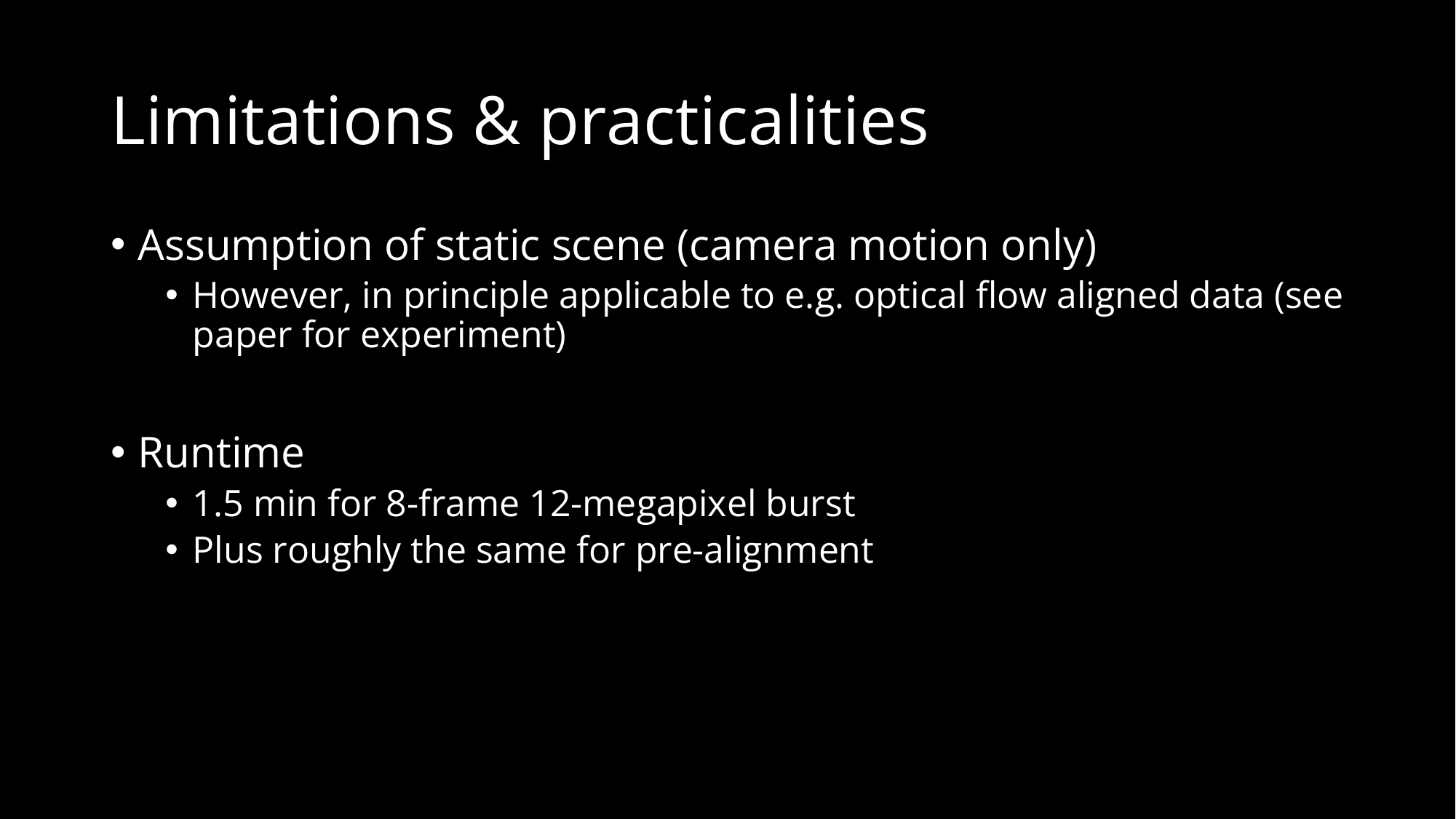

# Limitations & practicalities
Assumption of static scene (camera motion only)
However, in principle applicable to e.g. optical flow aligned data (see paper for experiment)

Runtime
1.5 min for 8-frame 12-megapixel burst
Plus roughly the same for pre-alignment